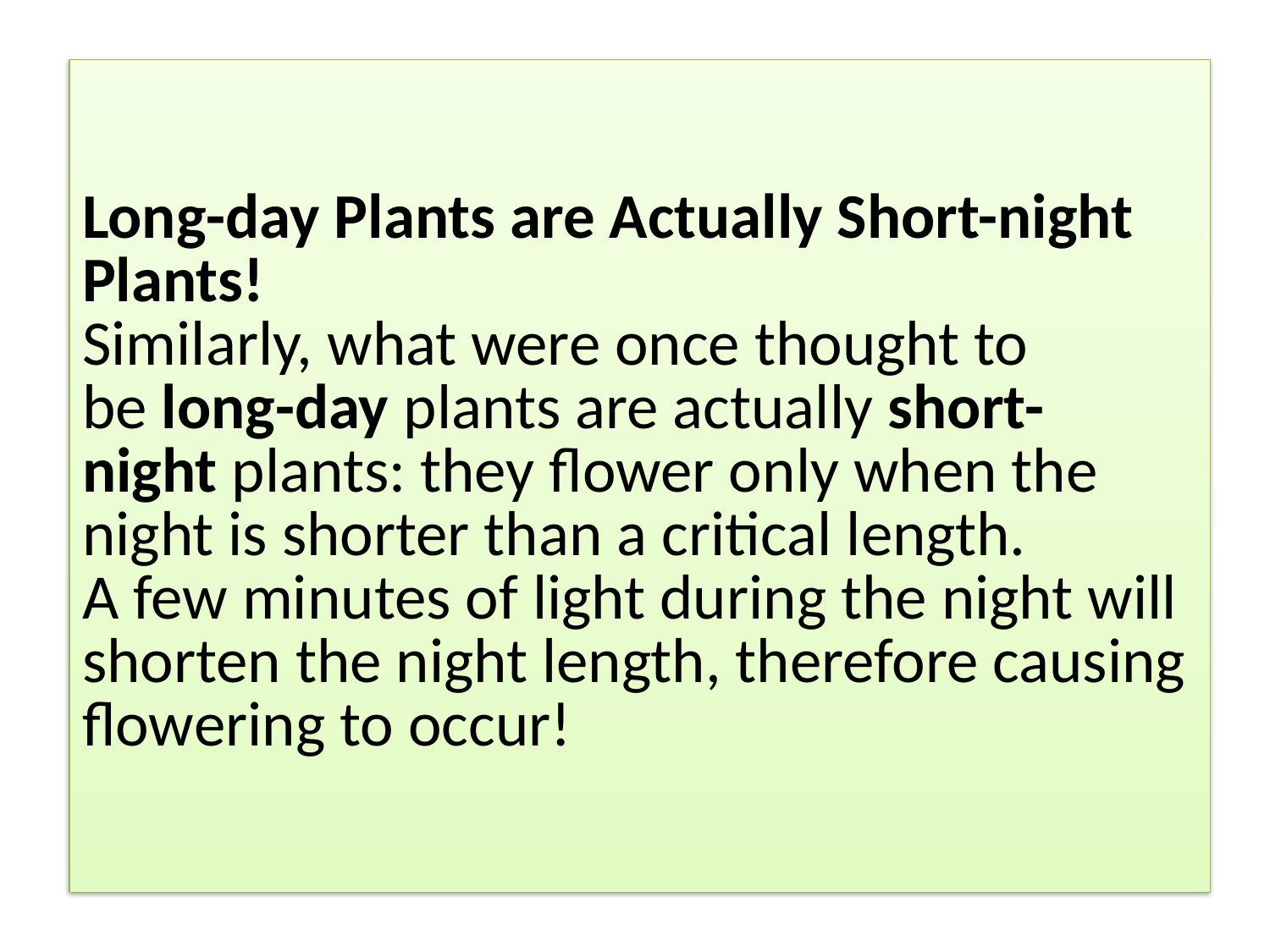

# Long-day Plants are Actually Short-night Plants! Similarly, what were once thought to be long-day plants are actually short-night plants: they flower only when the night is shorter than a critical length. A few minutes of light during the night will shorten the night length, therefore causing flowering to occur!